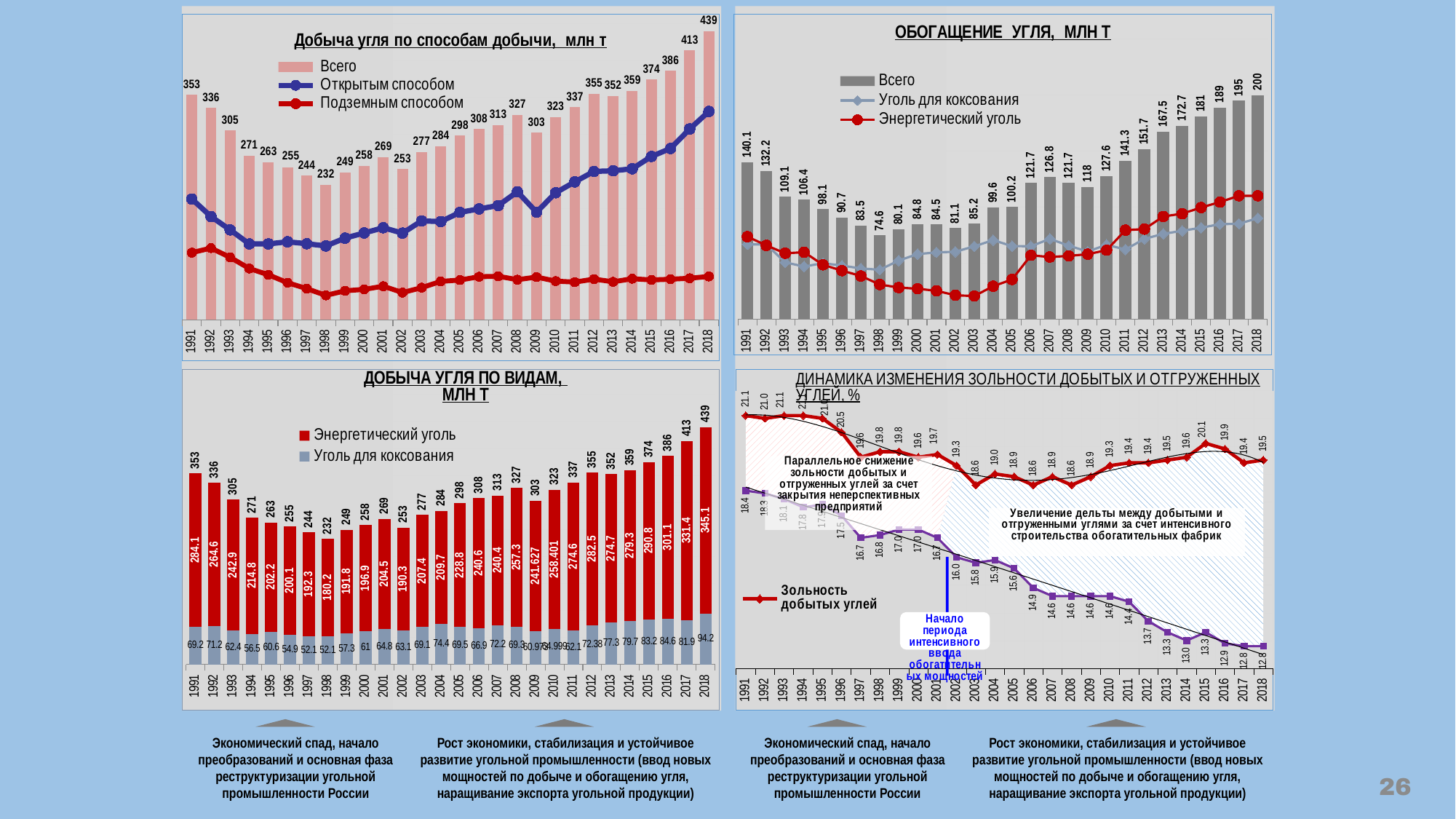

Экономический спад, начало преобразований и основная фаза реструктуризации угольной промышленности России
Рост экономики, стабилизация и устойчивое развитие угольной промышленности (ввод новых мощностей по добыче и обогащению угля, наращивание экспорта угольной продукции)

Экономический спад, начало преобразований и основная фаза реструктуризации угольной промышленности России
Рост экономики, стабилизация и устойчивое развитие угольной промышленности (ввод новых мощностей по добыче и обогащению угля, наращивание экспорта угольной продукции)

### Chart: Добыча угля по способам добычи,  млн т

| Category |  Всего |  Открытым способом |  Подземным способом |
|---|---|---|---|
| 1991 | 353.3 | 212.8 | 140.5 |
| 1992 | 335.8 | 189.20000000000002 | 146.6 |
| 1993 | 305.3 | 171.20000000000002 | 134.1 |
| 1994 | 271.3 | 152.20000000000002 | 119.1 |
| 1995 | 262.8 | 152.3 | 110.5 |
| 1996 | 255.0 | 155.1 | 99.9 |
| 1997 | 244.4 | 152.5 | 91.9 |
| 1998 | 232.3 | 149.5 | 82.8 |
| 1999 | 249.1 | 160.1 | 89.0 |
| 2000 | 257.9 | 167.0 | 90.9 |
| 2001 | 269.3 | 174.1 | 95.2 |
| 2002 | 253.4 | 166.8 | 86.6 |
| 2003 | 276.5 | 183.3 | 93.2 |
| 2004 | 284.1 | 182.4 | 101.7 |
| 2005 | 298.3 | 194.8 | 103.5 |
| 2006 | 307.5 | 199.5 | 108.0 |
| 2007 | 312.6 | 204.0 | 108.6 |
| 2008 | 326.6 | 222.6 | 104.0 |
| 2009 | 302.6 | 195.1 | 107.5 |
| 2010 | 323.4 | 221.3 | 102.1 |
| 2011 | 336.7 | 236.0 | 100.7 |
| 2012 | 354.9 | 250.1 | 104.8 |
| 2013 | 352.0 | 250.9 | 101.1 |
| 2014 | 359.0 | 253.7 | 105.3 |
| 2015 | 374.0 | 270.3 | 103.7 |
| 2016 | 385.70000000000005 | 281.1 | 104.6 |
| 2017 | 413.3 | 307.4 | 106.0 |
| 2018 | 439.3 | 331.0 | 108.3 |

### Chart

| Category | Всего | Уголь для коксования  | Энергетический уголь |
|---|---|---|---|
| 1991 | 140.1 | 66.6 | 73.5 |
| 1992 | 132.2 | 66.5 | 65.7 |
| 1993 | 109.1 | 50.5 | 58.6 |
| 1994 | 106.4 | 46.8 | 59.6 |
| 1995 | 98.1 | 49.8 | 48.3 |
| 1996 | 90.7 | 47.6 | 43.1 |
| 1997 | 83.5 | 45.1 | 38.4 |
| 1998 | 74.6 | 43.9 | 30.7 |
| 1999 | 80.1 | 52.1 | 28.0 |
| 2000 | 84.8 | 57.9 | 26.9 |
| 2001 | 84.5 | 59.4 | 25.1 |
| 2002 | 81.1 | 60.0 | 21.1 |
| 2003 | 85.2 | 64.8 | 20.4 |
| 2004 | 99.6 | 70.4 | 29.2 |
| 2005 | 100.2 | 65.0 | 35.2 |
| 2006 | 121.7 | 64.9 | 56.8 |
| 2007 | 126.8 | 71.5 | 55.3 |
| 2008 | 121.7 | 65.4 | 56.3 |
| 2009 | 118.0 | 60.2 | 57.8 |
| 2010 | 127.6 | 66.19999999999999 | 61.4 |
| 2011 | 141.3 | 62.0 | 79.3 |
| 2012 | 151.7 | 71.5 | 80.2 |
| 2013 | 167.5 | 76.0 | 91.5 |
| 2014 | 172.7 | 78.7 | 94.0 |
| 2015 | 181.0 | 81.5 | 99.5 |
| 2016 | 189.0 | 84.6 | 104.4 |
| 2017 | 195.0 | 85.0 | 110.0 |
| 2018 | 200.0 | 90.0 | 110.0 |

### Chart

| Category | Уголь для коксования  | Энергетический уголь | Всего |
|---|---|---|---|
| 1991 | 69.2 | 284.1 | 353.3 |
| 1992 | 71.2 | 264.6 | 335.8 |
| 1993 | 62.4 | 242.9 | 305.3 |
| 1994 | 56.5 | 214.8 | 271.3 |
| 1995 | 60.6 | 202.20000000000002 | 262.8 |
| 1996 | 54.9 | 200.1 | 255.0 |
| 1997 | 52.1 | 192.3 | 244.4 |
| 1998 | 52.1 | 180.20000000000002 | 232.3 |
| 1999 | 57.3 | 191.8 | 249.1 |
| 2000 | 61.0 | 196.89999999999998 | 257.9 |
| 2001 | 64.8 | 204.5 | 269.3 |
| 2002 | 63.1 | 190.3 | 253.4 |
| 2003 | 69.1 | 207.4 | 276.5 |
| 2004 | 74.4 | 209.70000000000002 | 284.1 |
| 2005 | 69.5 | 228.8 | 298.3 |
| 2006 | 66.9 | 240.6 | 307.5 |
| 2007 | 72.2 | 240.40000000000003 | 312.6 |
| 2008 | 69.3 | 257.3 | 326.6 |
| 2009 | 60.973 | 241.627 | 302.6 |
| 2010 | 64.999 | 258.40099999999995 | 323.4 |
| 2011 | 62.1 | 274.6 | 336.7 |
| 2012 | 72.38 | 282.5 | 354.9 |
| 2013 | 77.3 | 274.7 | 352.0 |
| 2014 | 79.7 | 279.3 | 359.0 |
| 2015 | 83.2 | 290.8 | 374.0 |
| 2016 | 84.6 | 301.1 | 385.7 |
| 2017 | 81.9 | 331.4 | 413.3 |
| 2018 | 94.2 | 345.1 | 439.3 |

### Chart

| Category | 1л | 2л | 2ле | Зольность добытых углей | Зольность отгруженных углей |
|---|---|---|---|---|---|
| 1991 | 18.4 | None | 2.6999999999999997 | 21.099999999999998 | 18.4 |
| 1992 | 18.3 | None | 2.6999999999999997 | 21.0 | 18.3 |
| 1993 | 18.099999999999998 | None | 3.0 | 21.099999999999998 | 18.099999999999998 |
| 1994 | 17.8 | None | 3.3000000000000003 | 21.099999999999998 | 17.8 |
| 1995 | 17.9 | None | 3.1 | 21.0 | 17.9 |
| 1996 | 17.5 | None | 3.0 | 20.5 | 17.5 |
| 1997 | 16.7 | None | 2.9 | 19.6 | 16.7 |
| 1998 | 16.8 | None | 3.0 | 19.8 | 16.8 |
| 1999 | 17.0 | None | 2.8 | 19.8 | 17.0 |
| 2000 | 17.0 | None | 2.5999999999999996 | 19.6 | 17.0 |
| 2001 | 16.7 | None | 3.0 | 19.7 | 16.7 |
| 2002 | 16.0 | 3.3000000000000003 | None | 19.3 | 16.0 |
| 2003 | 15.8 | 2.8 | None | 18.6 | 15.8 |
| 2004 | 15.9 | 3.1 | None | 19.0 | 15.9 |
| 2005 | 15.6 | 3.3000000000000003 | None | 18.9 | 15.6 |
| 2006 | 14.899999999999999 | 3.7000000000000006 | None | 18.6 | 14.899999999999999 |
| 2007 | 14.6 | 4.300000000000001 | None | 18.9 | 14.6 |
| 2008 | 14.6 | 4.000000000000001 | None | 18.6 | 14.6 |
| 2009 | 14.6 | 4.300000000000001 | None | 18.9 | 14.6 |
| 2010 | 14.6 | 4.700000000000001 | None | 19.3 | 14.6 |
| 2011 | 14.399999999999999 | 5.000000000000002 | None | 19.400000000000002 | 14.399999999999999 |
| 2012 | 13.700000000000001 | 5.699999999999999 | None | 19.400000000000002 | 13.700000000000001 |
| 2013 | 13.3 | 6.2 | None | 19.5 | 13.3 |
| 2014 | 13.0 | 6.6000000000000005 | None | 19.6 | 13.0 |
| 2015 | 13.3 | 6.800000000000001 | None | 20.1 | 13.3 |
| 2016 | 12.9 | 7.000000000000001 | None | 19.900000000000002 | 12.9 |
| 2017 | 12.8 | 6.6 | None | 19.4 | 12.8 |
| 2018 | 12.8 | 6.7 | None | 19.5 | 12.8 |
26